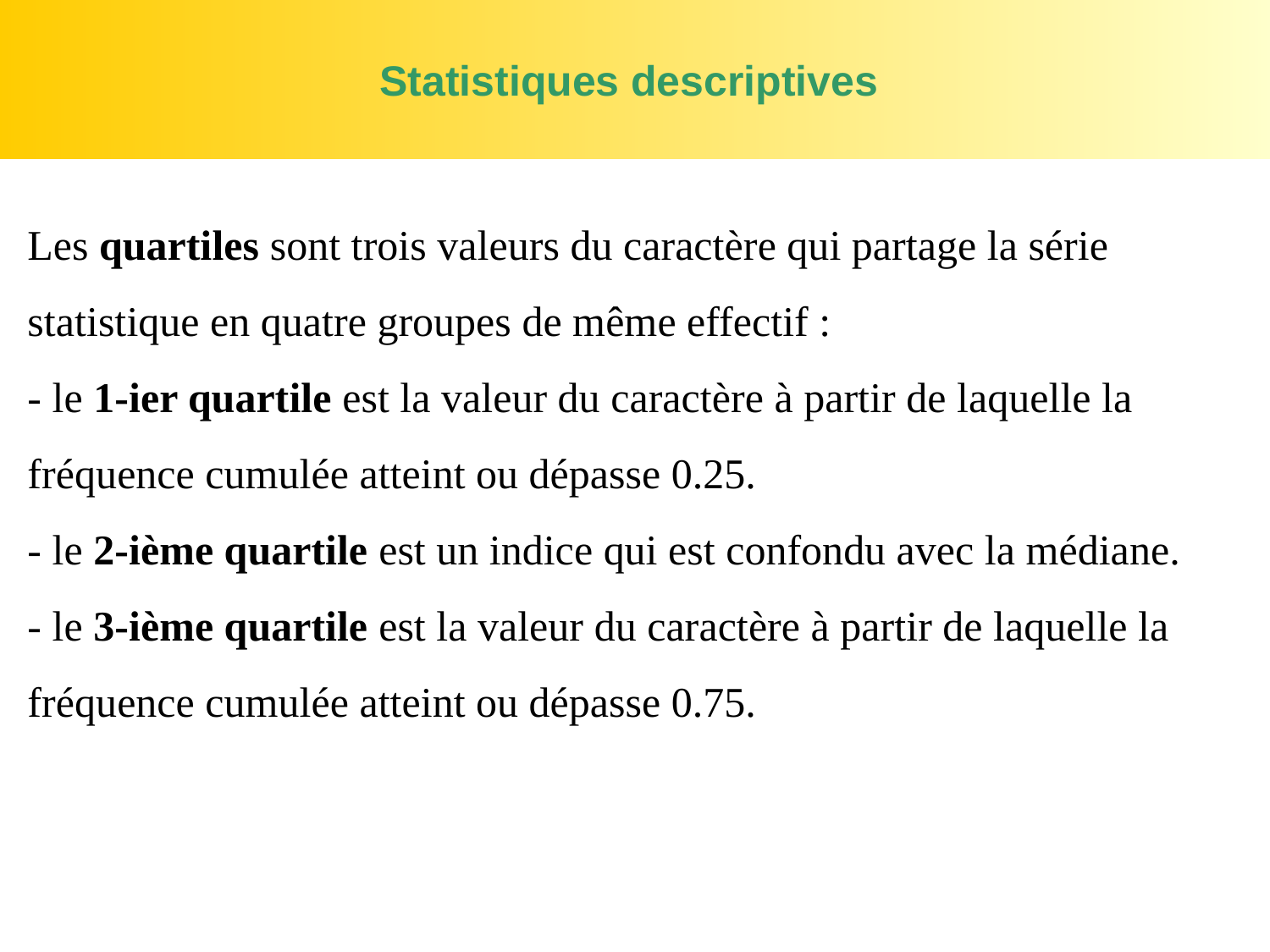

# Statistiques descriptives
Les quartiles sont trois valeurs du caractère qui partage la série statistique en quatre groupes de même effectif :
- le 1-ier quartile est la valeur du caractère à partir de laquelle la fréquence cumulée atteint ou dépasse 0.25.
- le 2-ième quartile est un indice qui est confondu avec la médiane.
- le 3-ième quartile est la valeur du caractère à partir de laquelle la fréquence cumulée atteint ou dépasse 0.75.